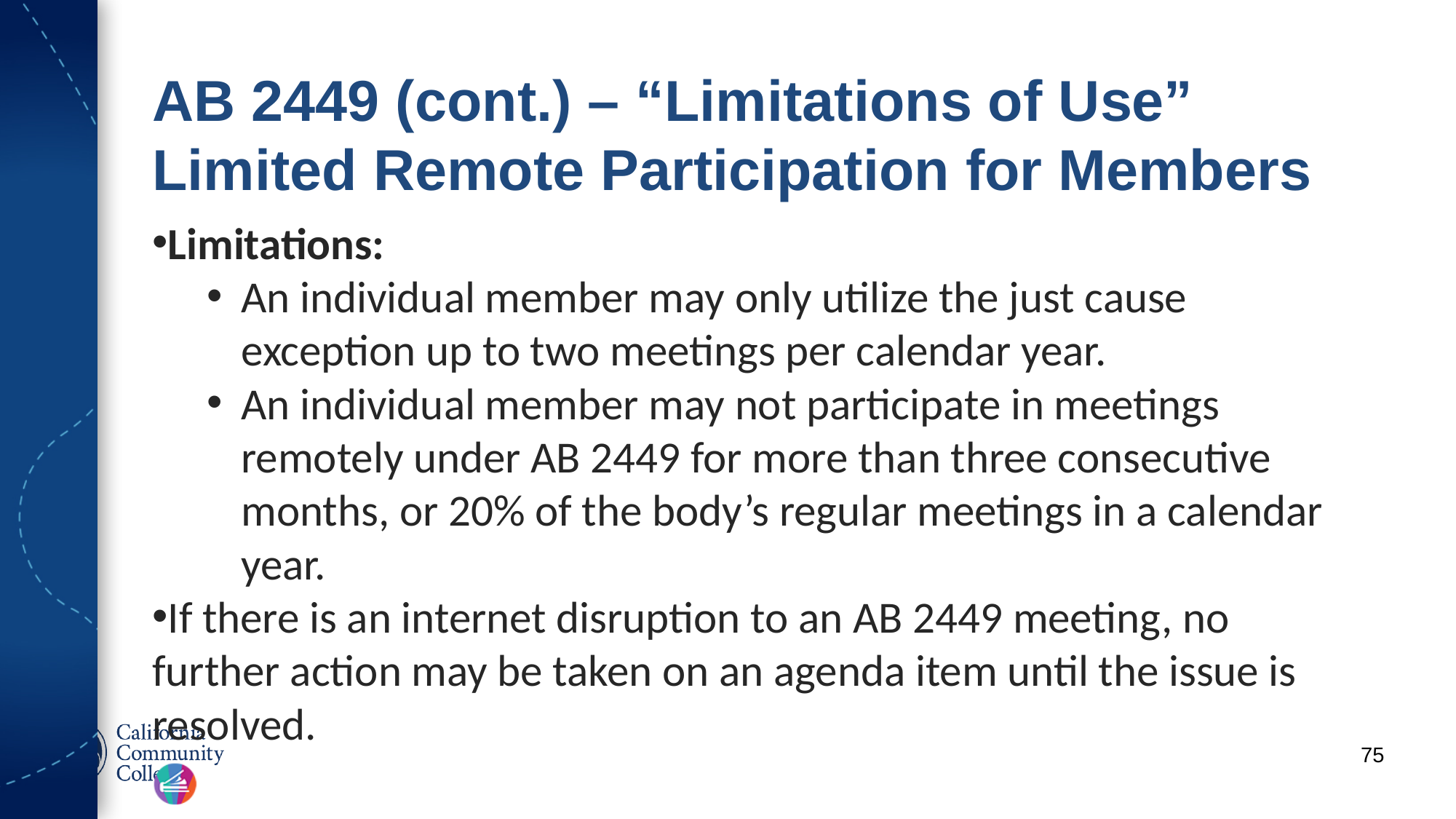

# AB 2449 (cont.) – “Limitations of Use” Limited Remote Participation for Members
Limitations:
An individual member may only utilize the just cause exception up to two meetings per calendar year.
An individual member may not participate in meetings remotely under AB 2449 for more than three consecutive months, or 20% of the body’s regular meetings in a calendar year.
If there is an internet disruption to an AB 2449 meeting, no further action may be taken on an agenda item until the issue is resolved.

75